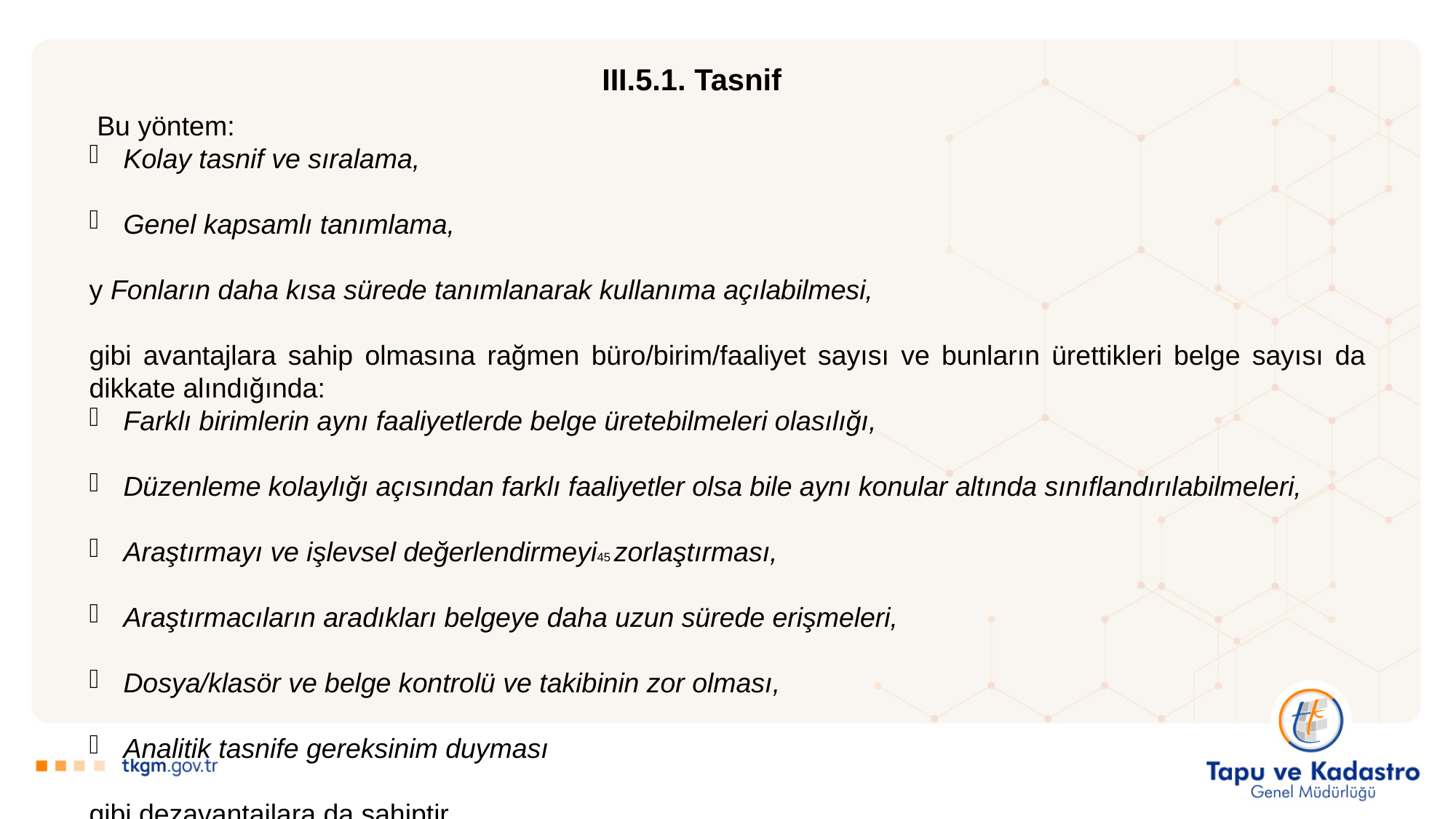

III.5.1. Tasnif
 Bu yöntem:
Kolay tasnif ve sıralama,

Genel kapsamlı tanımlama,

y Fonların daha kısa sürede tanımlanarak kullanıma açılabilmesi,

gibi avantajlara sahip olmasına rağmen büro/birim/faaliyet sayısı ve bunların ürettikleri belge sayısı da dikkate alındığında:
Farklı birimlerin aynı faaliyetlerde belge üretebilmeleri olasılığı,

Düzenleme kolaylığı açısından farklı faaliyetler olsa bile aynı konular altında sınıflandırılabilmeleri,

Araştırmayı ve işlevsel değerlendirmeyi45 zorlaştırması,

Araştırmacıların aradıkları belgeye daha uzun sürede erişmeleri,

Dosya/klasör ve belge kontrolü ve takibinin zor olması,

Analitik tasnife gereksinim duyması

gibi dezavantajlara da sahiptir.